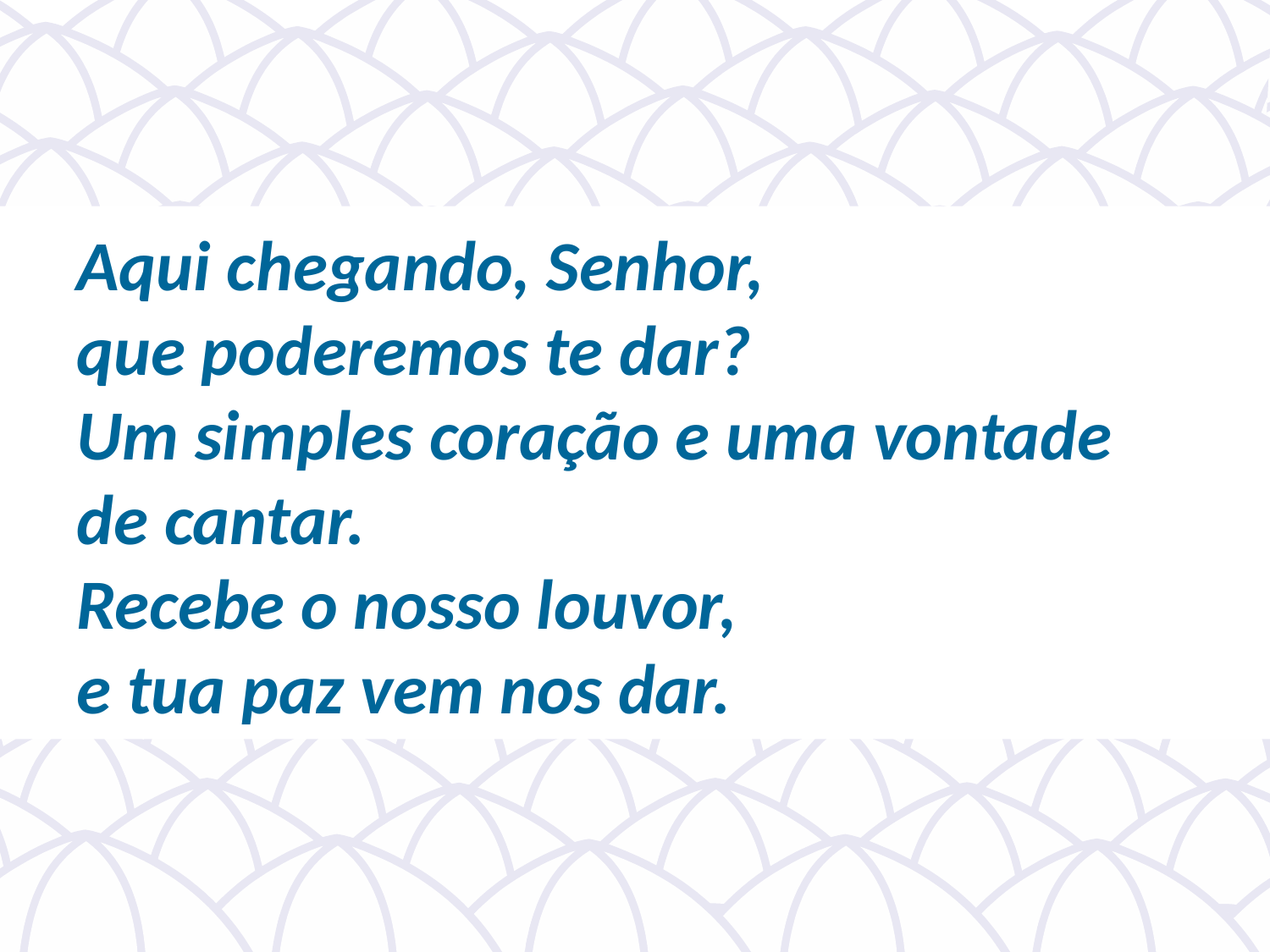

Aqui chegando, Senhor,
que poderemos te dar?
Um simples coração e uma vontade de cantar.
Recebe o nosso louvor,
e tua paz vem nos dar.